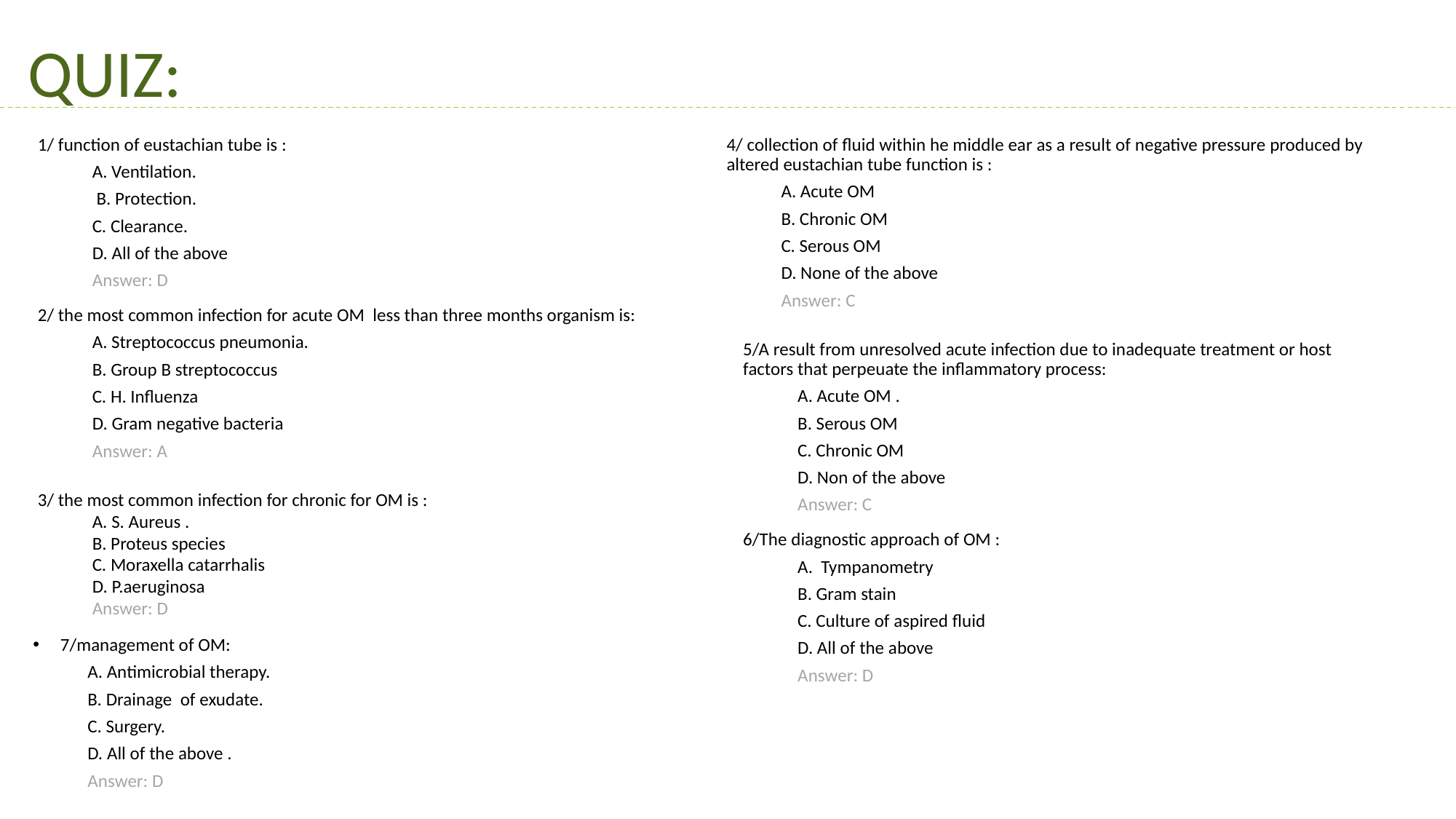

QUIZ:
1/ function of eustachian tube is :
A. Ventilation.
 B. Protection.
C. Clearance.
D. All of the above
Answer: D
2/ the most common infection for acute OM  less than three months organism is:
A. Streptococcus pneumonia.
B. Group B streptococcus
C. H. Influenza
D. Gram negative bacteria
Answer: A
4/ collection of fluid within he middle ear as a result of negative pressure produced by altered eustachian tube function is :
A. Acute OM
B. Chronic OM
C. Serous OM
D. None of the above
Answer: C
5/A result from unresolved acute infection due to inadequate treatment or host factors that perpeuate the inflammatory process:
A. Acute OM .
B. Serous OM
C. Chronic OM
D. Non of the above
Answer: C
6/The diagnostic approach of OM :
A.  Tympanometry
B. Gram stain
C. Culture of aspired fluid
D. All of the above
Answer: D
3/ the most common infection for chronic for OM is :
A. S. Aureus .
B. Proteus species
C. Moraxella catarrhalis
D. P.aeruginosa
Answer: D
7/management of OM:
A. Antimicrobial therapy.
B. Drainage  of exudate.
C. Surgery.
D. All of the above .
Answer: D